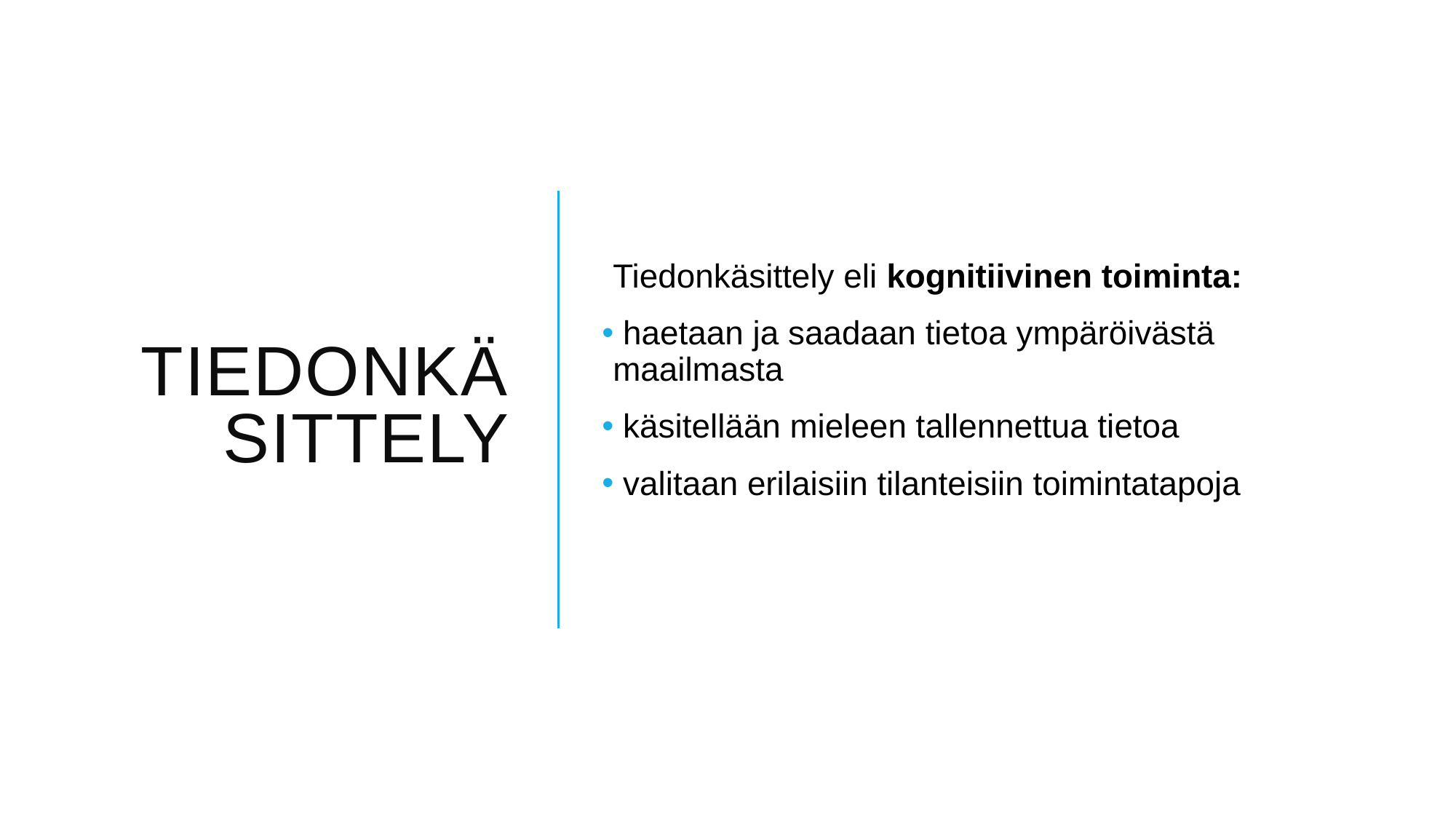

# Tiedonkäsittely
Tiedonkäsittely eli kognitiivinen toiminta:
 haetaan ja saadaan tietoa ympäröivästä maailmasta
 käsitellään mieleen tallennettua tietoa
 valitaan erilaisiin tilanteisiin toimintatapoja

© Sanoma Pro, Tekijät ● Mieli 1 Toimiva ja oppiva ihminen